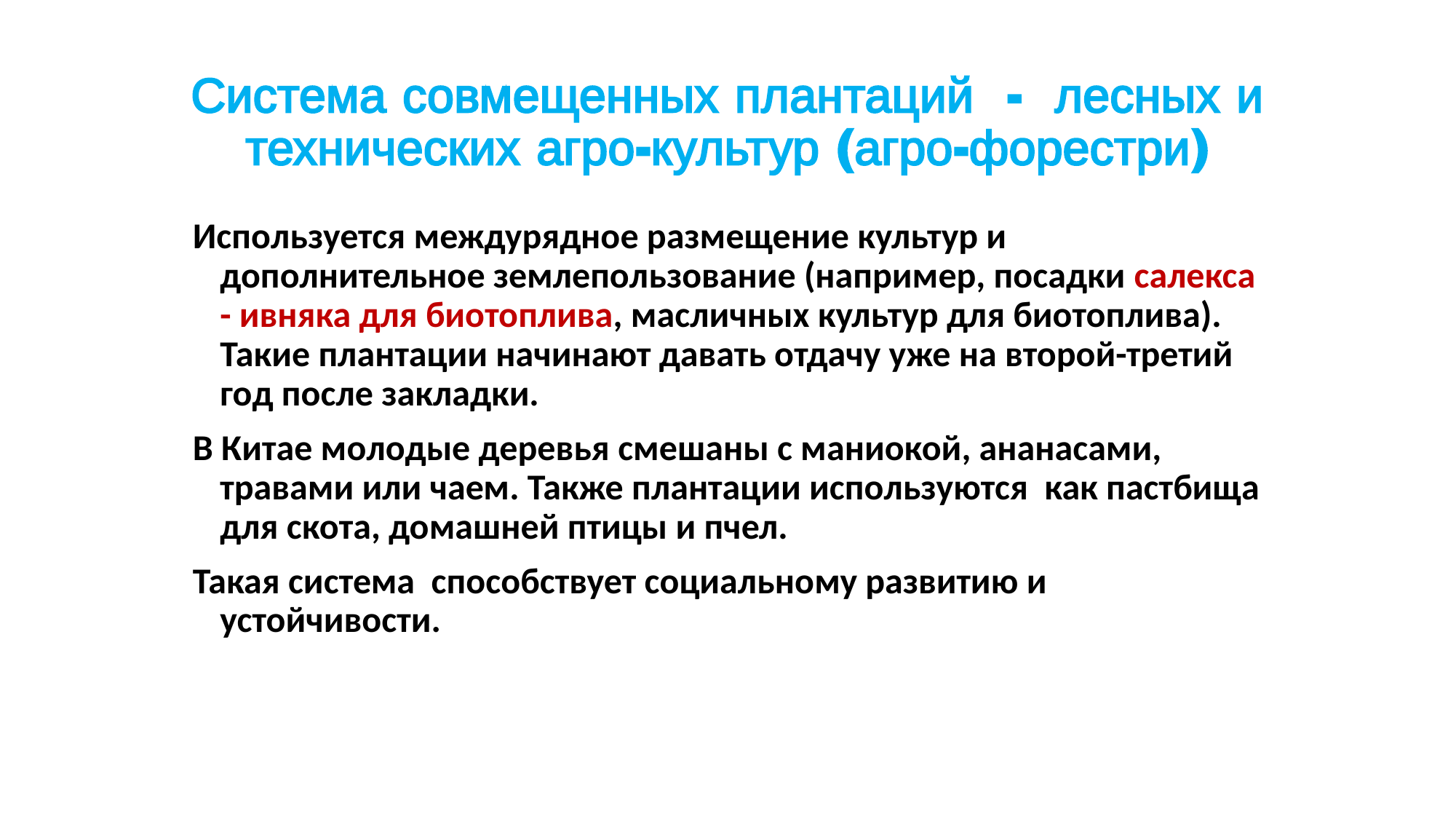

# Система совмещенных плантаций  -  лесных и технических агро-культур (агро-форестри)
Используется междурядное размещение культур и дополнительное землепользование (например, посадки салекса - ивняка для биотоплива, масличных культур для биотоплива). Такие плантации начинают давать отдачу уже на второй-третий год после закладки.
В Китае молодые деревья смешаны с маниокой, ананасами, травами или чаем. Также плантации используются  как пастбища для скота, домашней птицы и пчел.
Такая система  способствует социальному развитию и устойчивости.